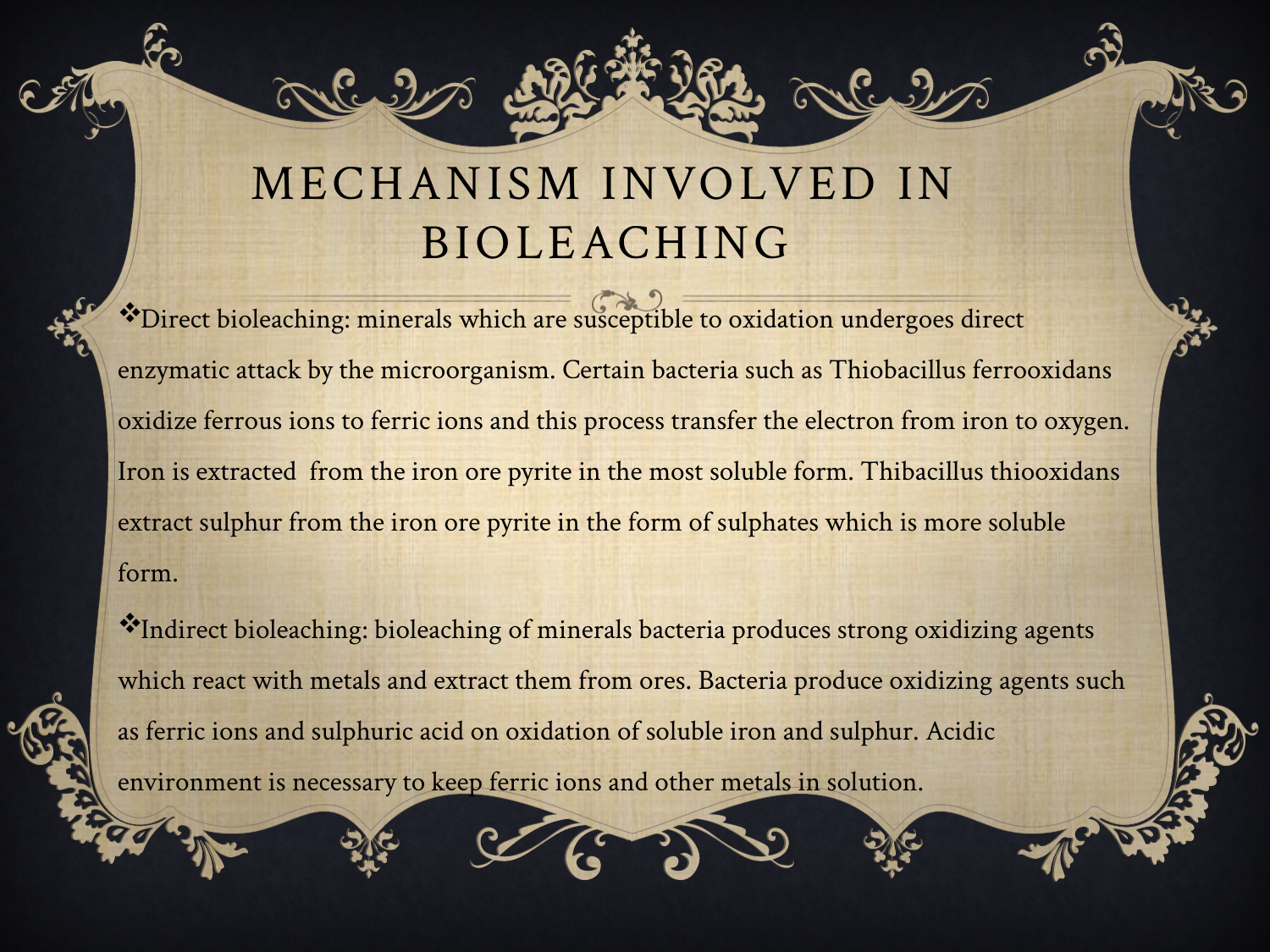

# Mechanism involved in Bioleaching
Direct bioleaching: minerals which are susceptible to oxidation undergoes direct enzymatic attack by the microorganism. Certain bacteria such as Thiobacillus ferrooxidans oxidize ferrous ions to ferric ions and this process transfer the electron from iron to oxygen. Iron is extracted  from the iron ore pyrite in the most soluble form. Thibacillus thiooxidans extract sulphur from the iron ore pyrite in the form of sulphates which is more soluble form.
Indirect bioleaching: bioleaching of minerals bacteria produces strong oxidizing agents which react with metals and extract them from ores. Bacteria produce oxidizing agents such as ferric ions and sulphuric acid on oxidation of soluble iron and sulphur. Acidic environment is necessary to keep ferric ions and other metals in solution.